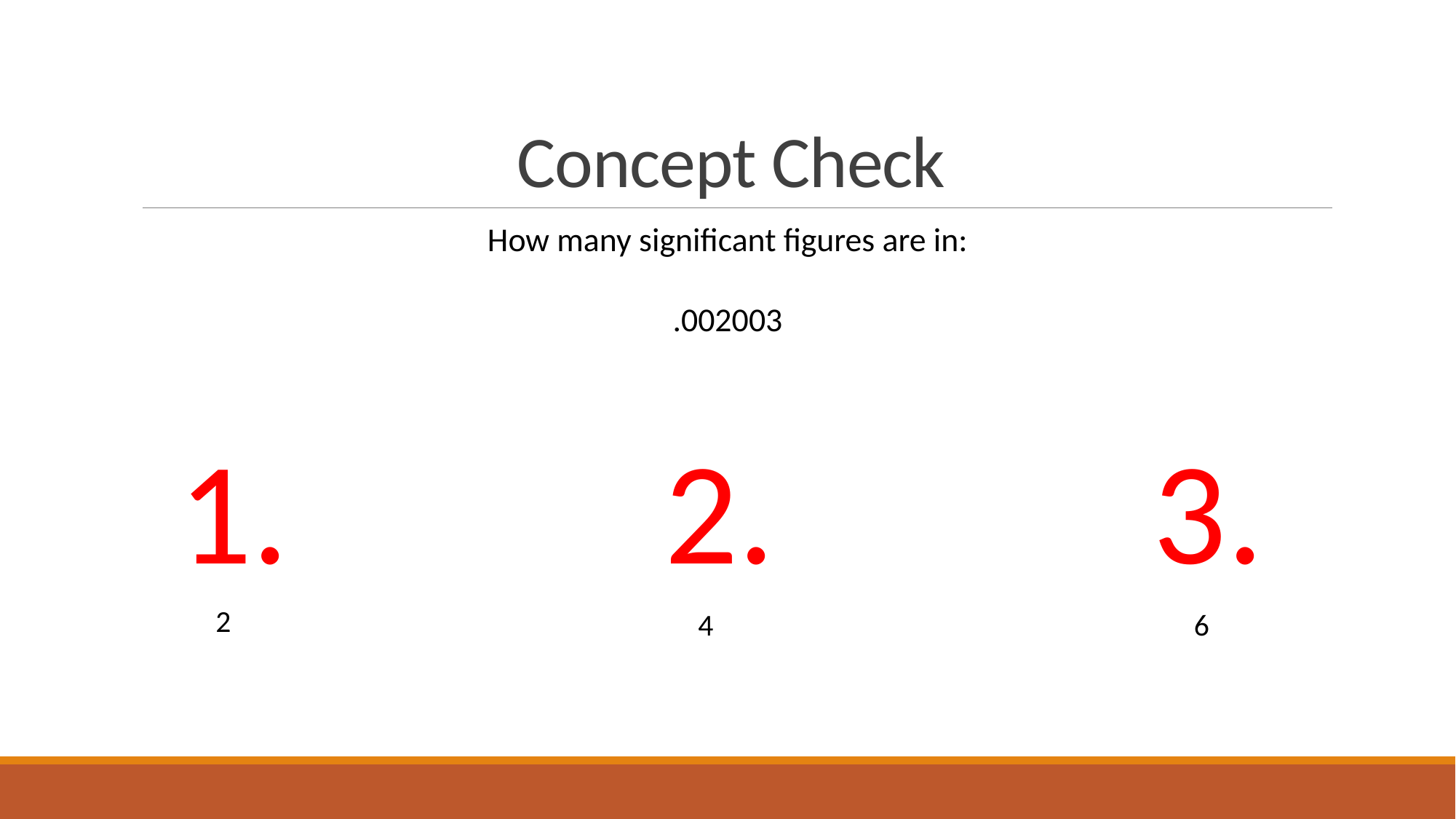

# Concept Check
How many significant figures are in:

.002003
1.
2.
3.
2
4
6